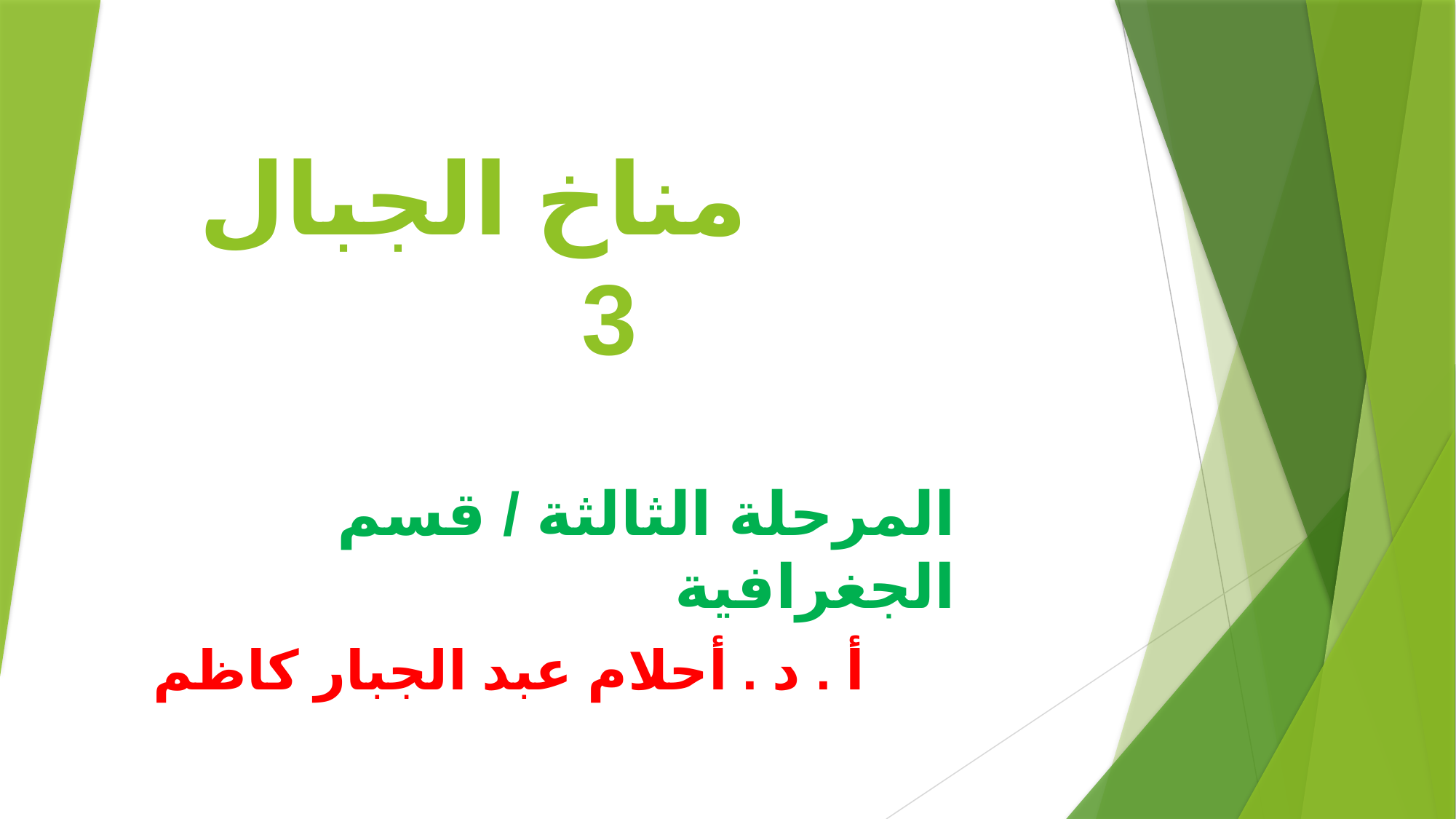

# مناخ الجبال 3
المرحلة الثالثة / قسم الجغرافية
      أ . د . أحلام عبد الجبار كاظم